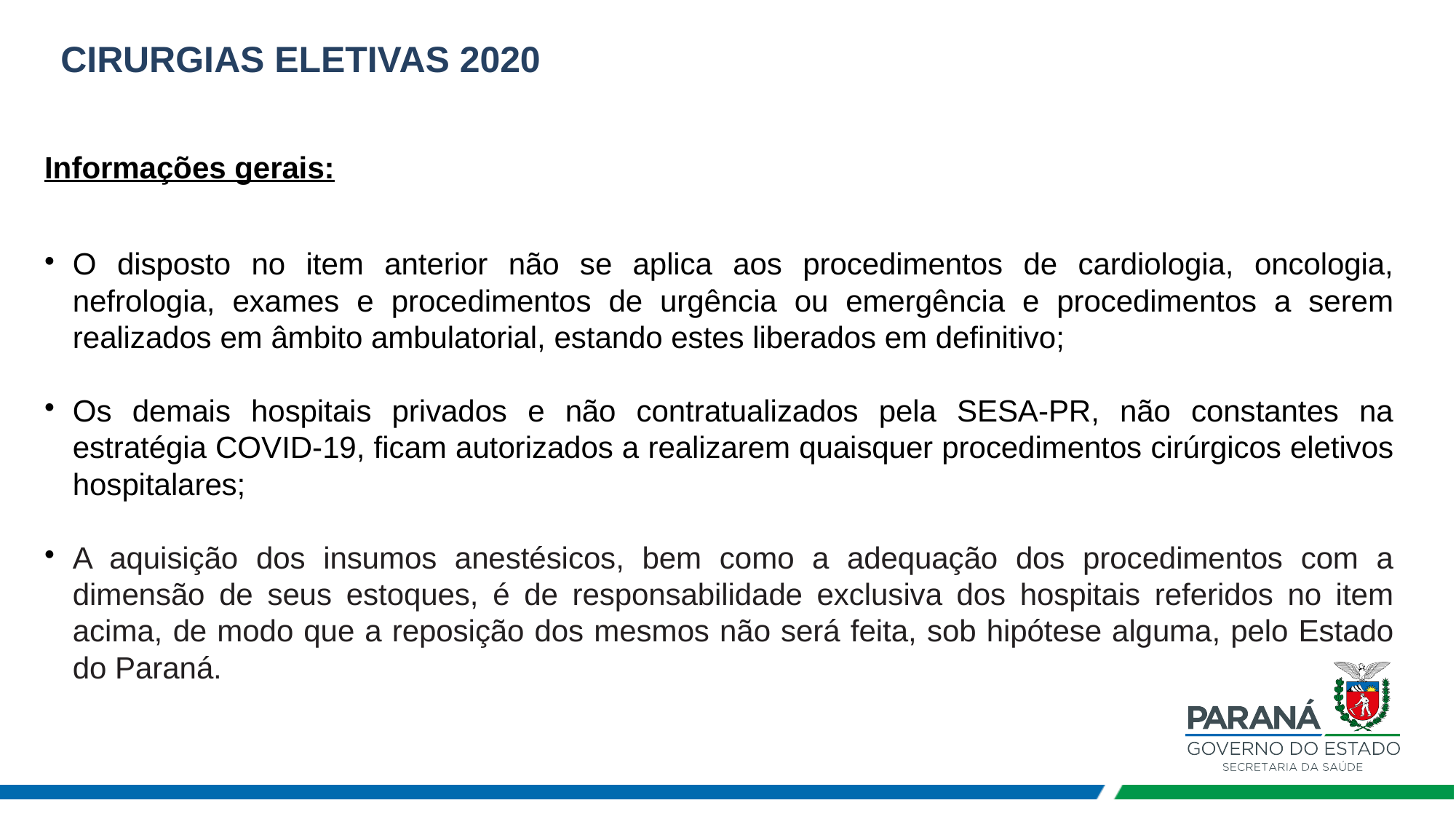

CIRURGIAS ELETIVAS 2020

Informações gerais:

O disposto no item anterior não se aplica aos procedimentos de cardiologia, oncologia, nefrologia, exames e procedimentos de urgência ou emergência e procedimentos a serem realizados em âmbito ambulatorial, estando estes liberados em definitivo;

Os demais hospitais privados e não contratualizados pela SESA-PR, não constantes na estratégia COVID-19, ficam autorizados a realizarem quaisquer procedimentos cirúrgicos eletivos hospitalares;

A aquisição dos insumos anestésicos, bem como a adequação dos procedimentos com a dimensão de seus estoques, é de responsabilidade exclusiva dos hospitais referidos no item acima, de modo que a reposição dos mesmos não será feita, sob hipótese alguma, pelo Estado do Paraná.